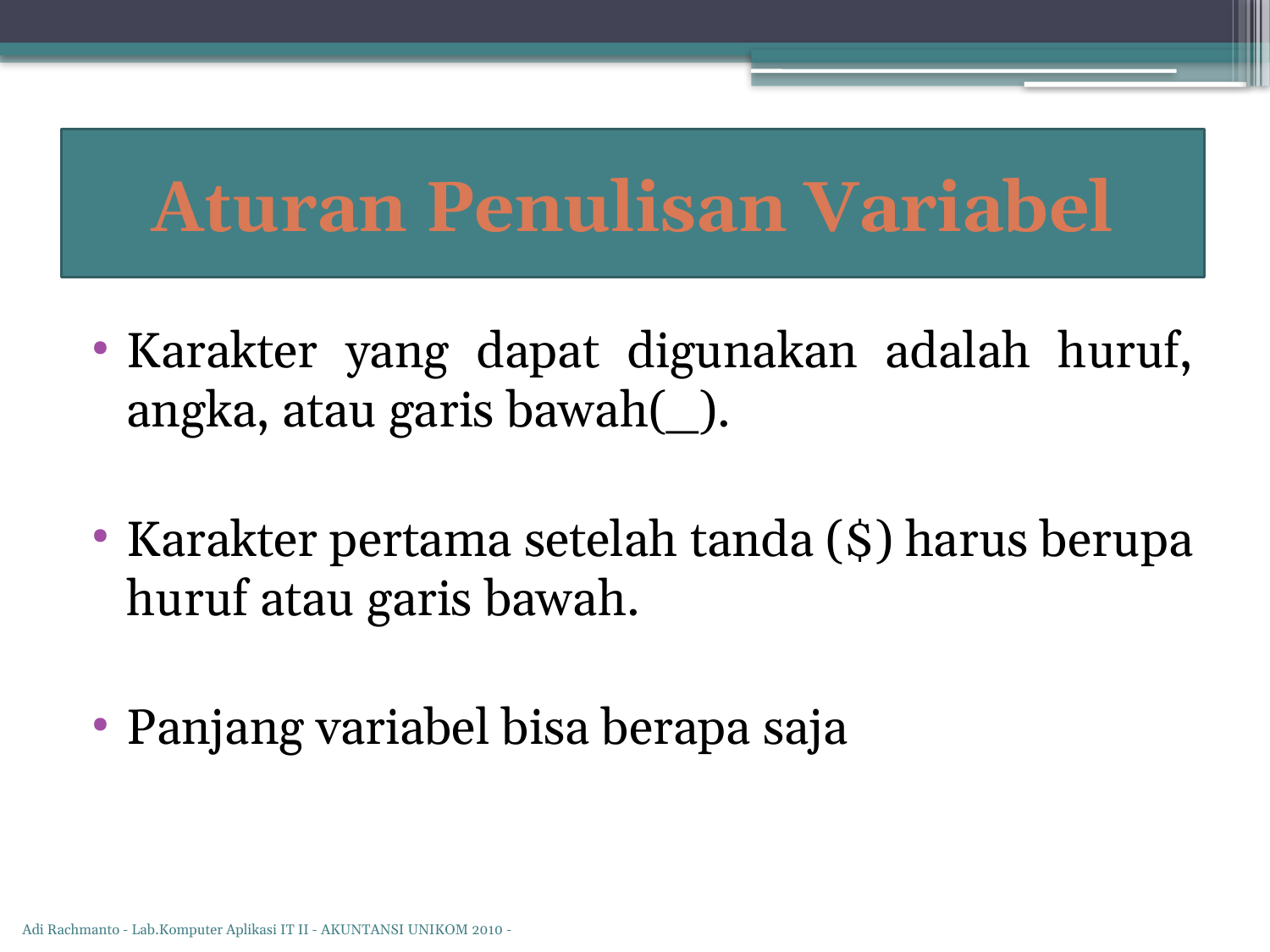

# Aturan Penulisan Variabel
Karakter yang dapat digunakan adalah huruf, angka, atau garis bawah(_).

Karakter pertama setelah tanda ($) harus berupa huruf atau garis bawah.

Panjang variabel bisa berapa saja
Adi Rachmanto - Lab.Komputer Aplikasi IT II - AKUNTANSI UNIKOM 2010 -